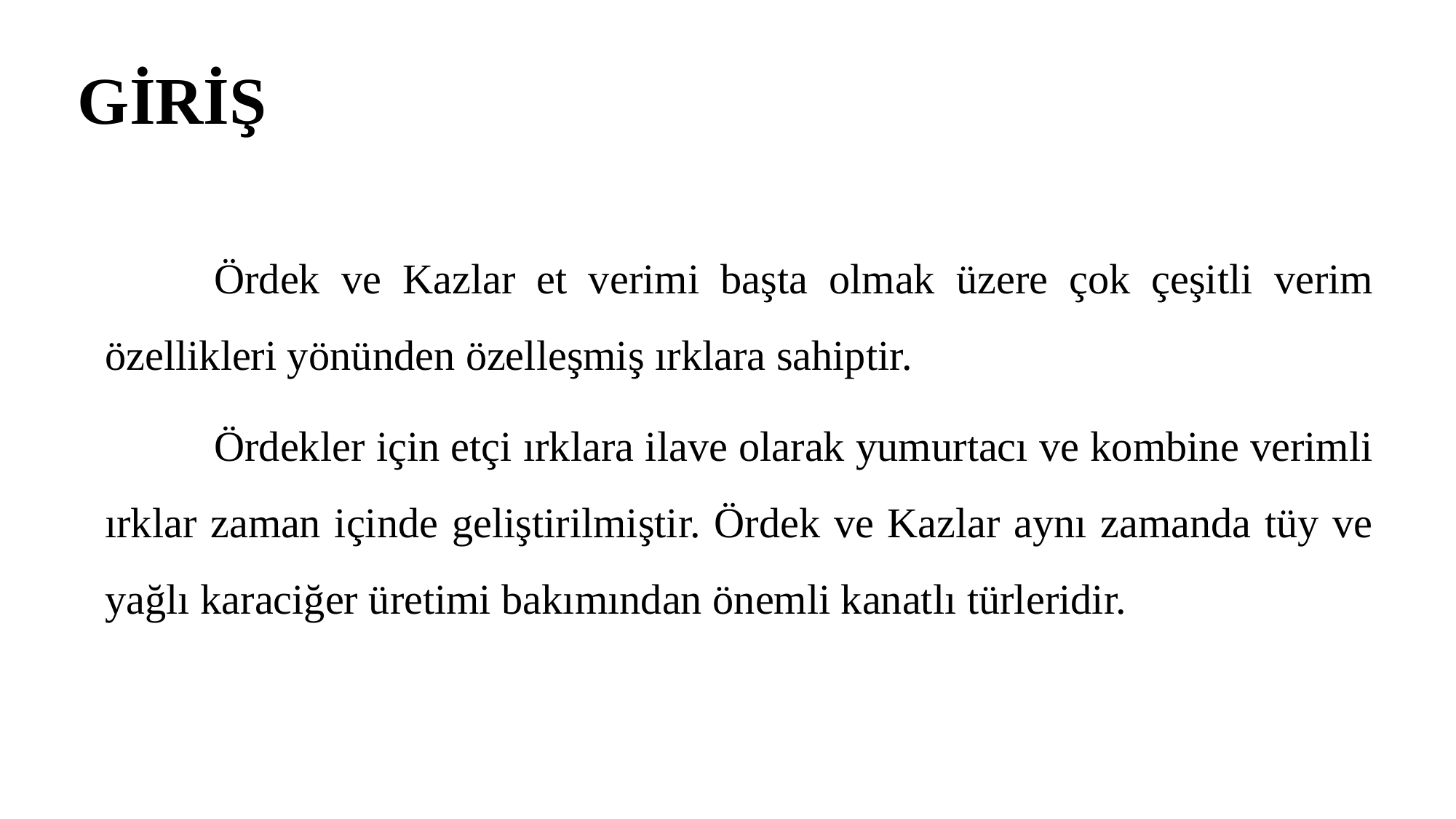

# GİRİŞ
		Ördek ve Kazlar et verimi başta olmak üzere çok çeşitli verim özellikleri yönünden özelleşmiş ırklara sahiptir.
		Ördekler için etçi ırklara ilave olarak yumurtacı ve kombine verimli ırklar zaman içinde geliştirilmiştir. Ördek ve Kazlar aynı zamanda tüy ve yağlı karaciğer üretimi bakımından önemli kanatlı türleridir.